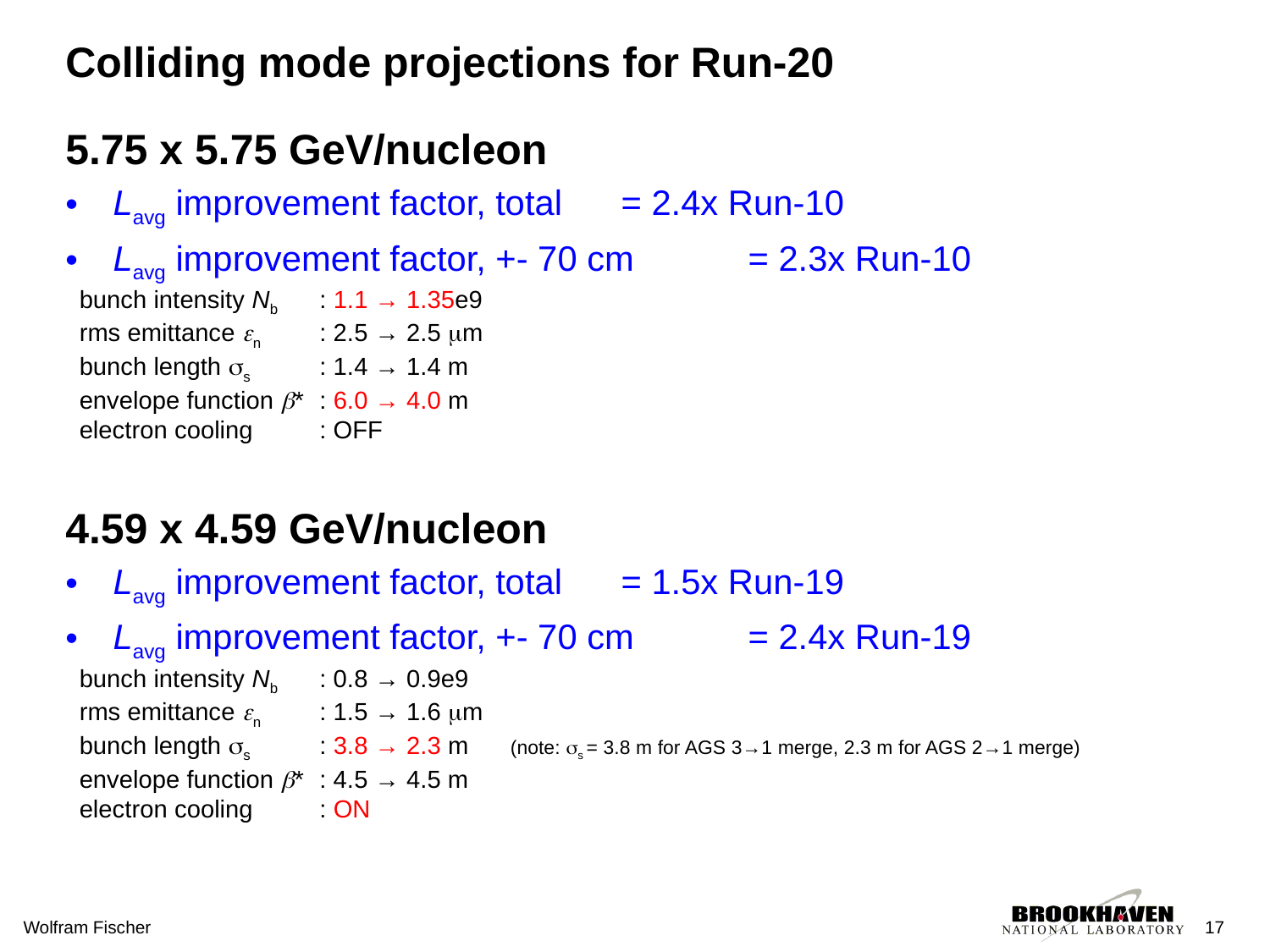

# Colliding mode projections for Run-20
5.75 x 5.75 GeV/nucleon
Lavg improvement factor, total  	= 2.4x Run-10
Lavg improvement factor, +- 70 cm  	= 2.3x Run-10
  bunch intensity Nb	: 1.1 → 1.35e9
  rms emittance εn	: 2.5 → 2.5 μm
  bunch length σs	: 1.4 → 1.4 m
  envelope function β*	: 6.0 → 4.0 m
  electron cooling	: OFF

4.59 x 4.59 GeV/nucleon
Lavg improvement factor, total  	= 1.5x Run-19
Lavg improvement factor, +- 70 cm  	= 2.4x Run-19
  bunch intensity Nb	: 0.8 → 0.9e9
  rms emittance εn	: 1.5 → 1.6 μm
  bunch length σs	: 3.8 → 2.3 m      (note: σs = 3.8 m for AGS 3→1 merge, 2.3 m for AGS 2→1 merge)
  envelope function β*	: 4.5 → 4.5 m
  electron cooling	: ON

Wolfram Fischer
17